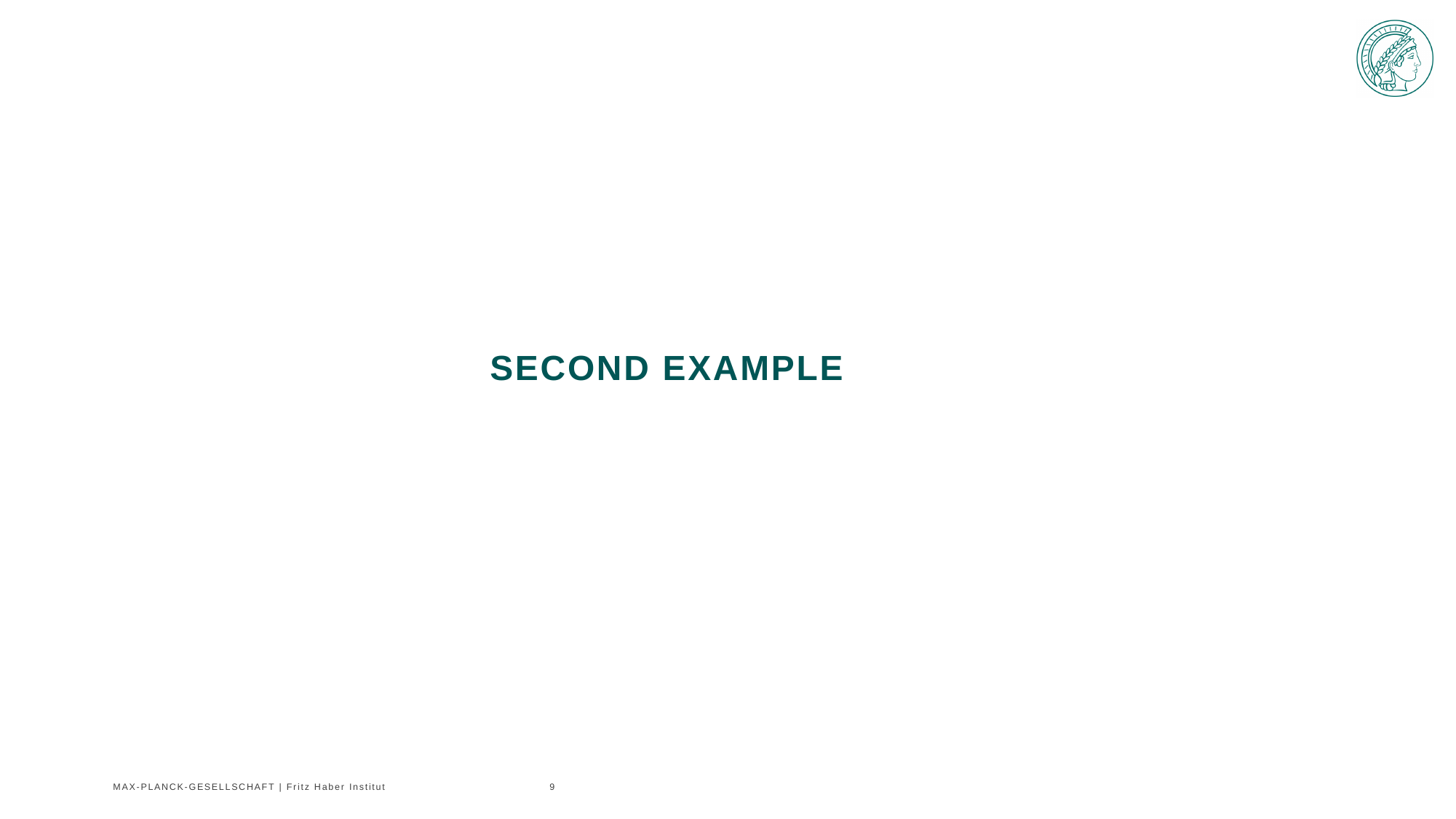

# Second Example
MAX-PLANCK-GESELLSCHAFT | Fritz Haber Institut		9